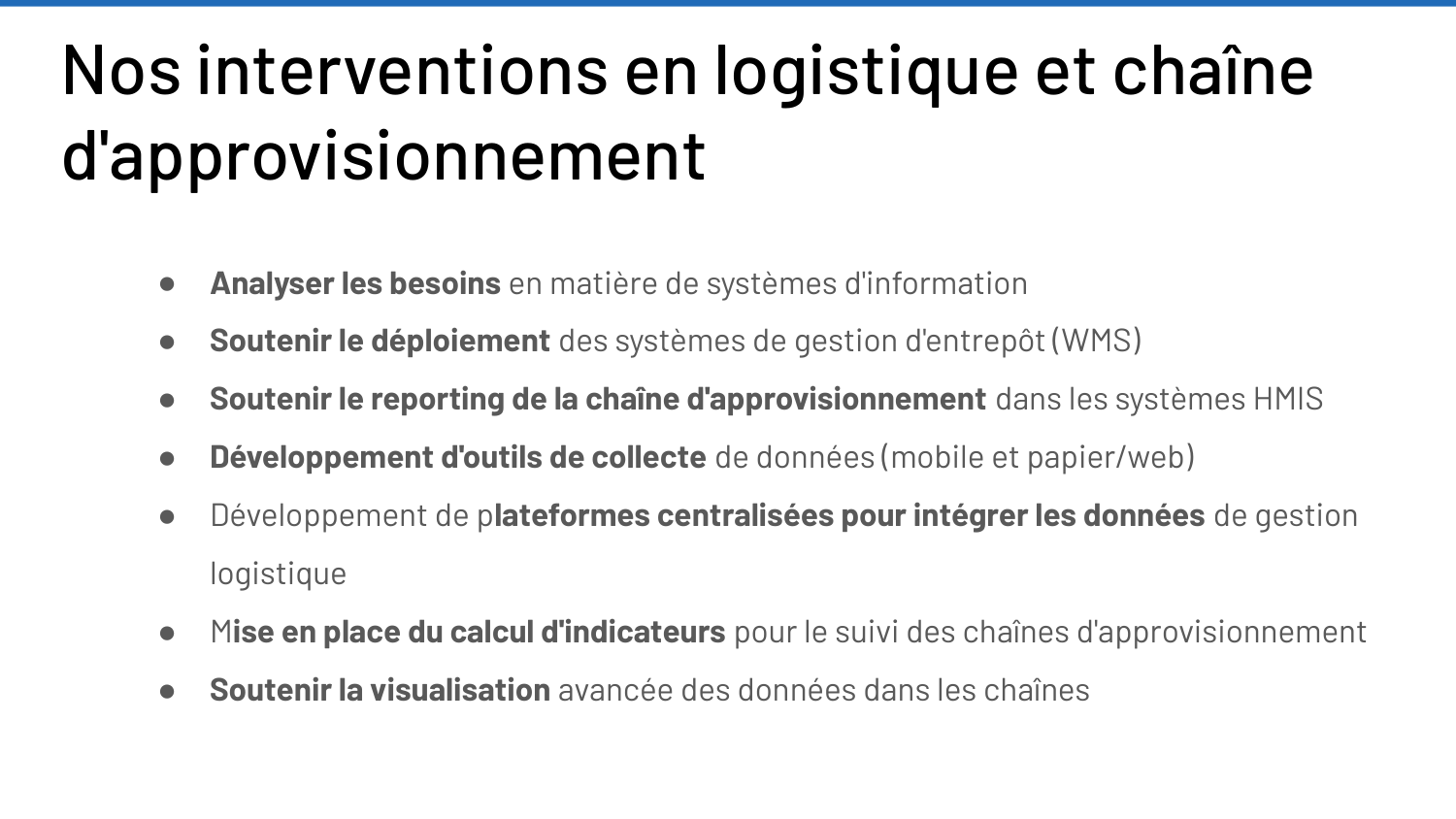

# Nos interventions en logistique et chaîne d'approvisionnement
Analyser les besoins en matière de systèmes d'information
Soutenir le déploiement des systèmes de gestion d'entrepôt (WMS)
Soutenir le reporting de la chaîne d'approvisionnement dans les systèmes HMIS
Développement d'outils de collecte de données (mobile et papier/web)
Développement de plateformes centralisées pour intégrer les données de gestion logistique
Mise en place du calcul d'indicateurs pour le suivi des chaînes d'approvisionnement
Soutenir la visualisation avancée des données dans les chaînes
15